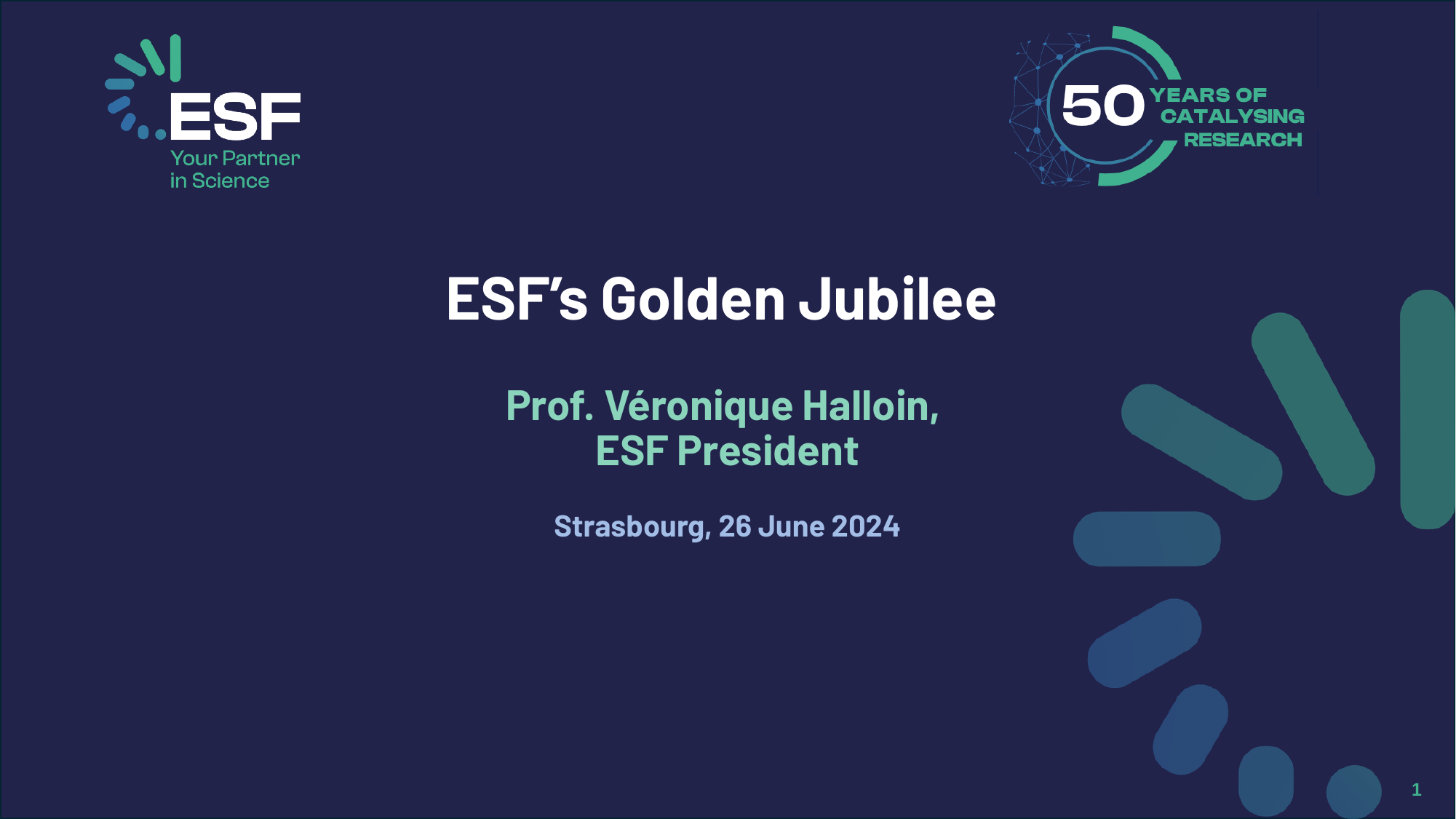

ESF’s Golden Jubilee
Prof. Véronique Halloin,
ESF President
Strasbourg, 26 June 2024